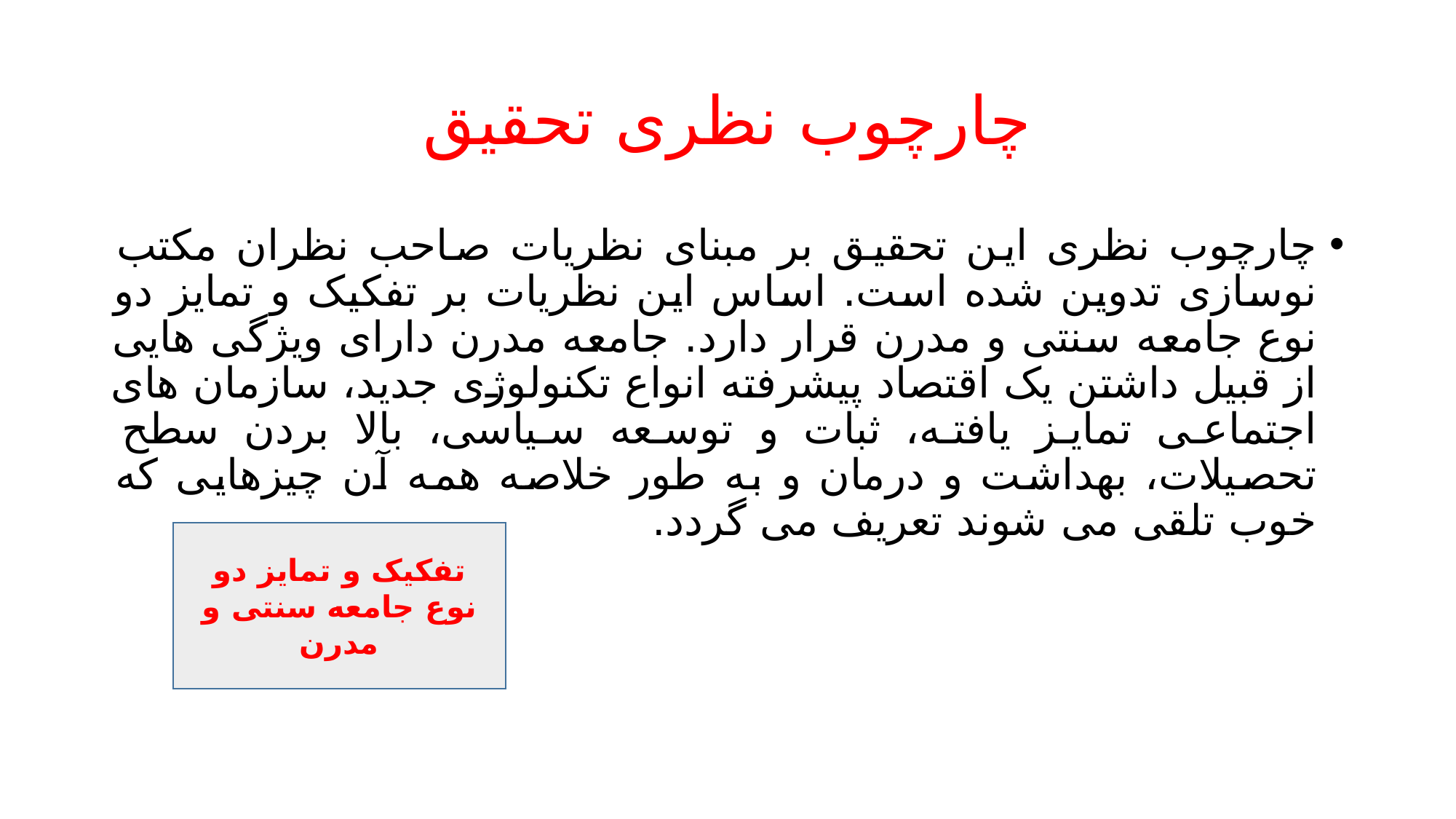

# چارچوب نظری تحقیق
چارچوب نظری این تحقیق بر مبنای نظریات صاحب نظران مکتب نوسازی تدوین شده است. اساس این نظریات بر تفکیک و تمایز دو نوع جامعه سنتی و مدرن قرار دارد. جامعه مدرن دارای ویژگی هایی از قبیل داشتن یک اقتصاد پیشرفته انواع تکنولوژی جدید، سازمان های اجتماعی تمایز یافته، ثبات و توسعه سیاسی، بالا بردن سطح تحصیلات، بهداشت و درمان و به طور خلاصه همه آن چیزهایی که خوب تلقی می شوند تعریف می گردد.
تفکیک و تمایز دو نوع جامعه سنتی و مدرن